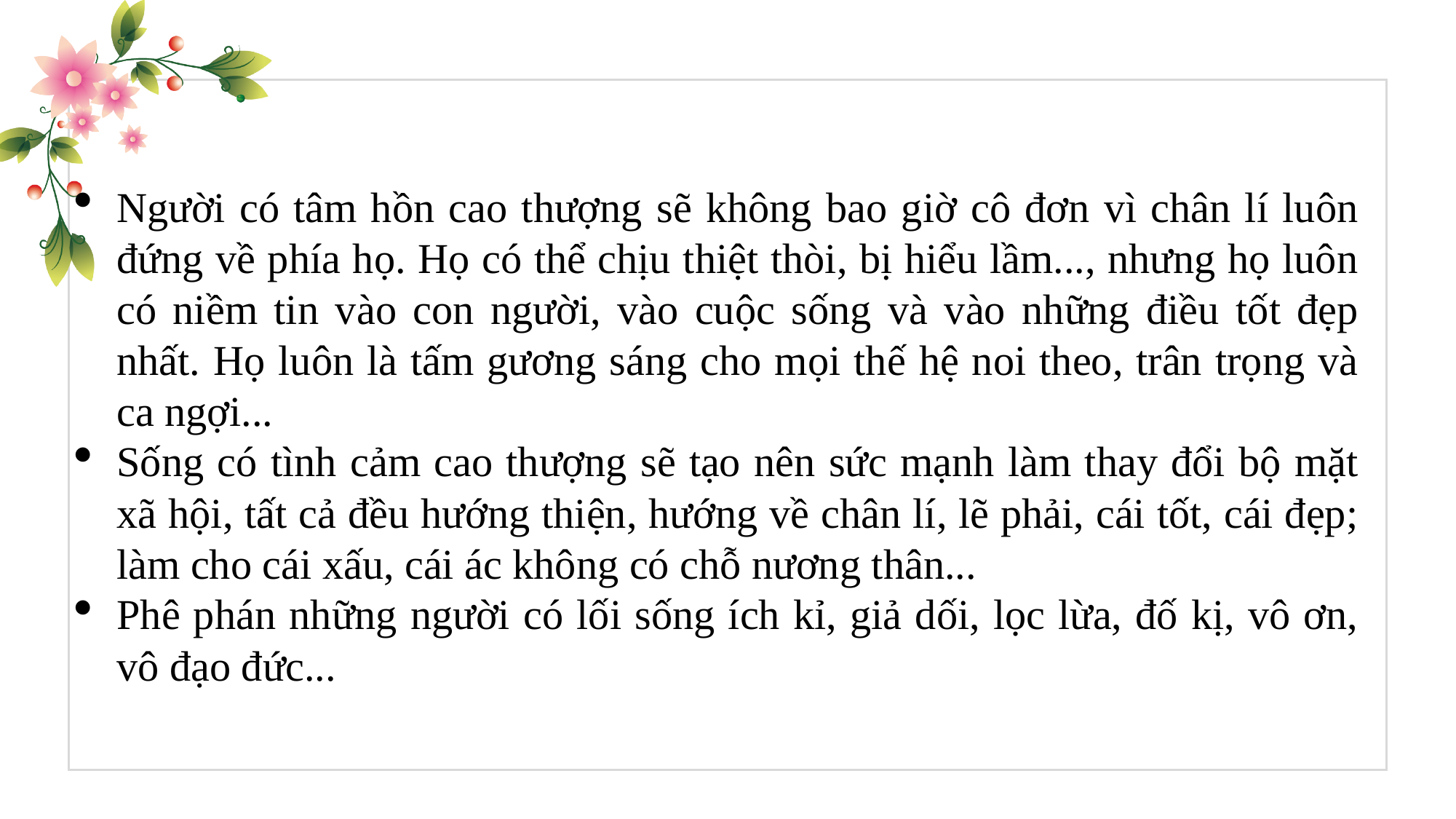

Người có tâm hồn cao thượng sẽ không bao giờ cô đơn vì chân lí luôn đứng về phía họ. Họ có thể chịu thiệt thòi, bị hiểu lầm..., nhưng họ luôn có niềm tin vào con người, vào cuộc sống và vào những điều tốt đẹp nhất. Họ luôn là tấm gương sáng cho mọi thế hệ noi theo, trân trọng và ca ngợi...
Sống có tình cảm cao thượng sẽ tạo nên sức mạnh làm thay đổi bộ mặt xã hội, tất cả đều hướng thiện, hướng về chân lí, lẽ phải, cái tốt, cái đẹp; làm cho cái xấu, cái ác không có chỗ nương thân...
Phê phán những người có lối sống ích kỉ, giả dối, lọc lừa, đố kị, vô ơn, vô đạo đức...